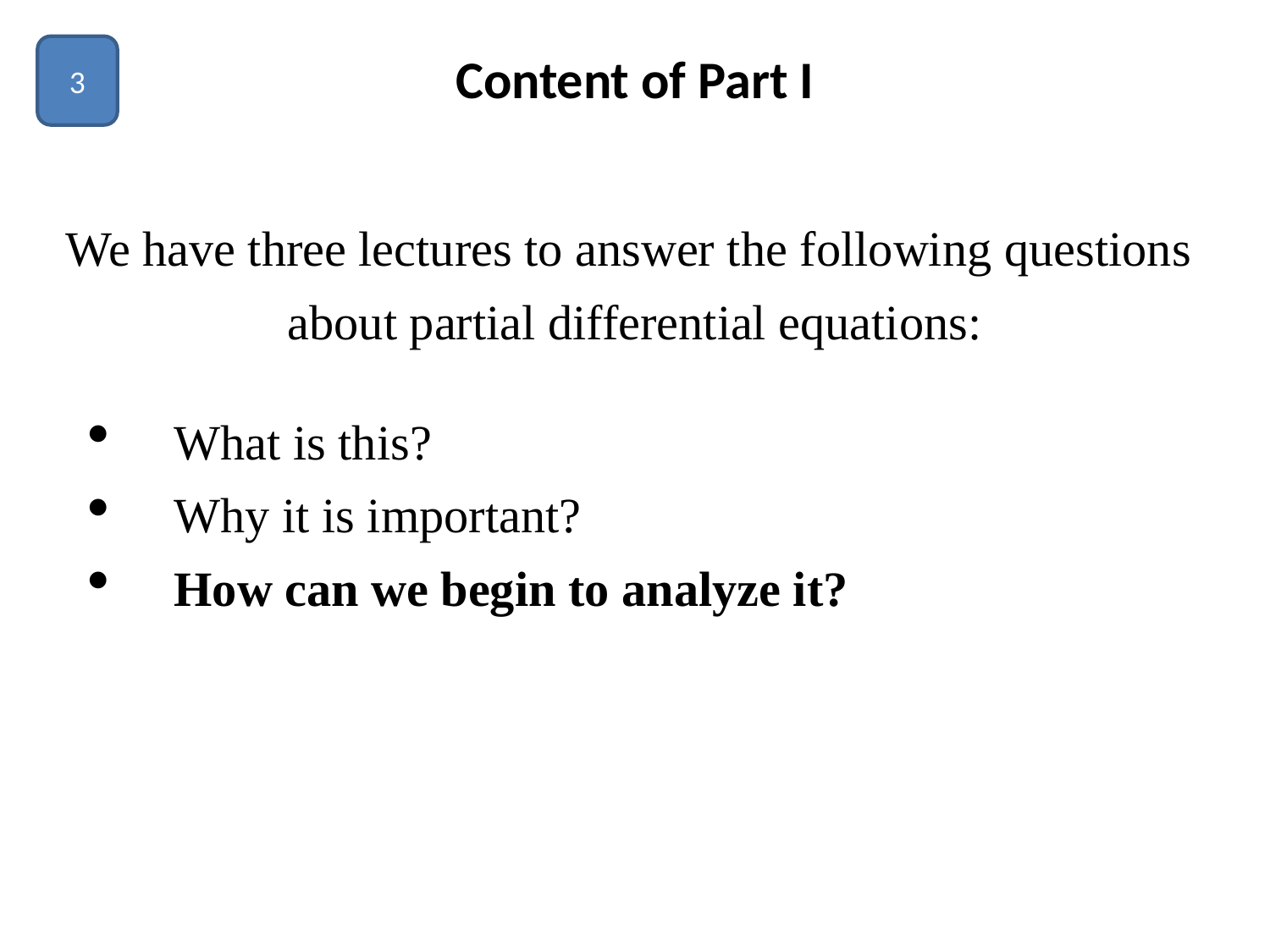

3
# Content of Part I
We have three lectures to answer the following questions
about partial differential equations:

What is this?
Why it is important?
How can we begin to analyze it?